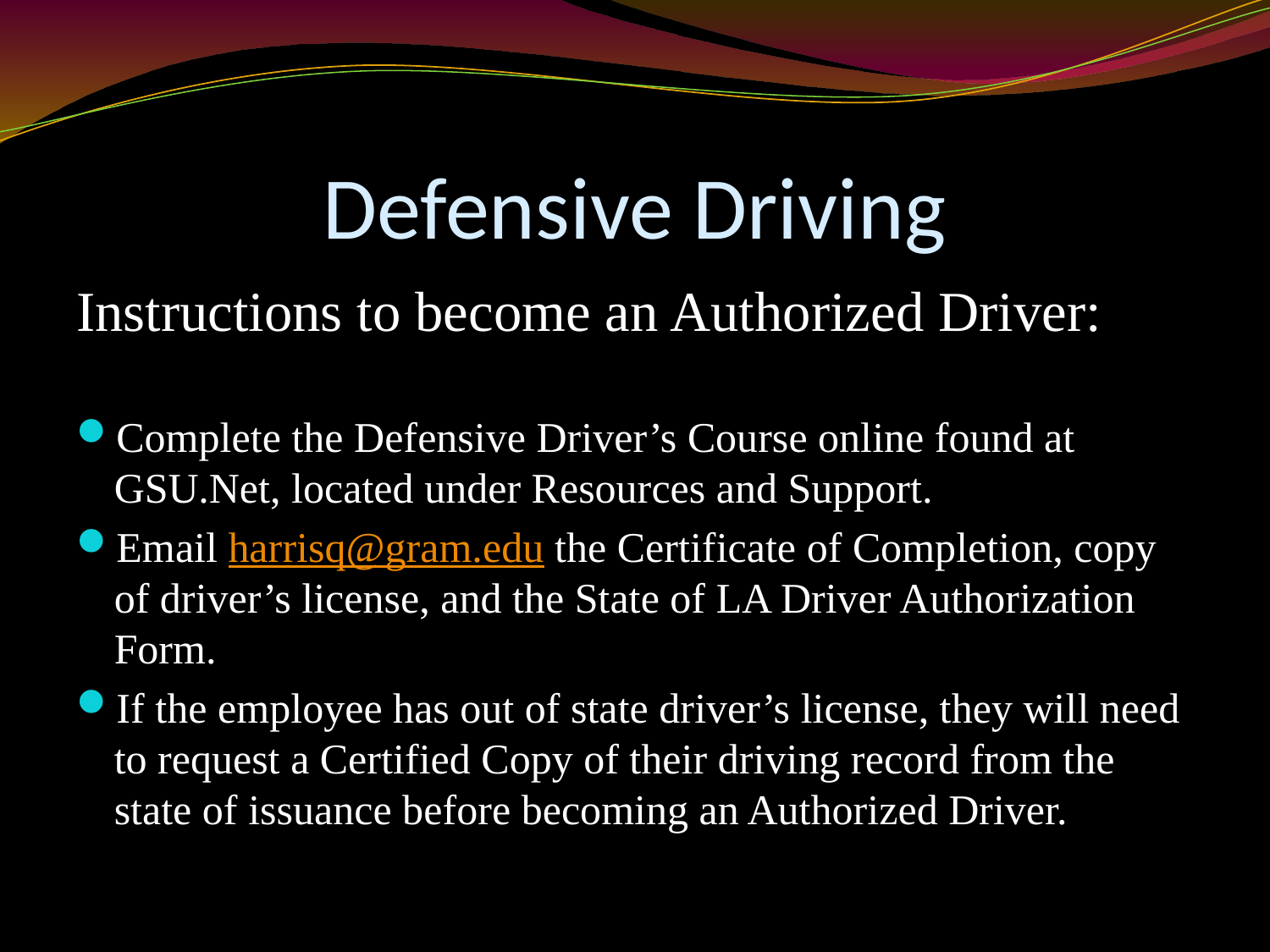

# Defensive Driving
Instructions to become an Authorized Driver:

Complete the Defensive Driver’s Course online found at GSU.Net, located under Resources and Support.
Email harrisq@gram.edu the Certificate of Completion, copy of driver’s license, and the State of LA Driver Authorization Form.
If the employee has out of state driver’s license, they will need to request a Certified Copy of their driving record from the state of issuance before becoming an Authorized Driver.